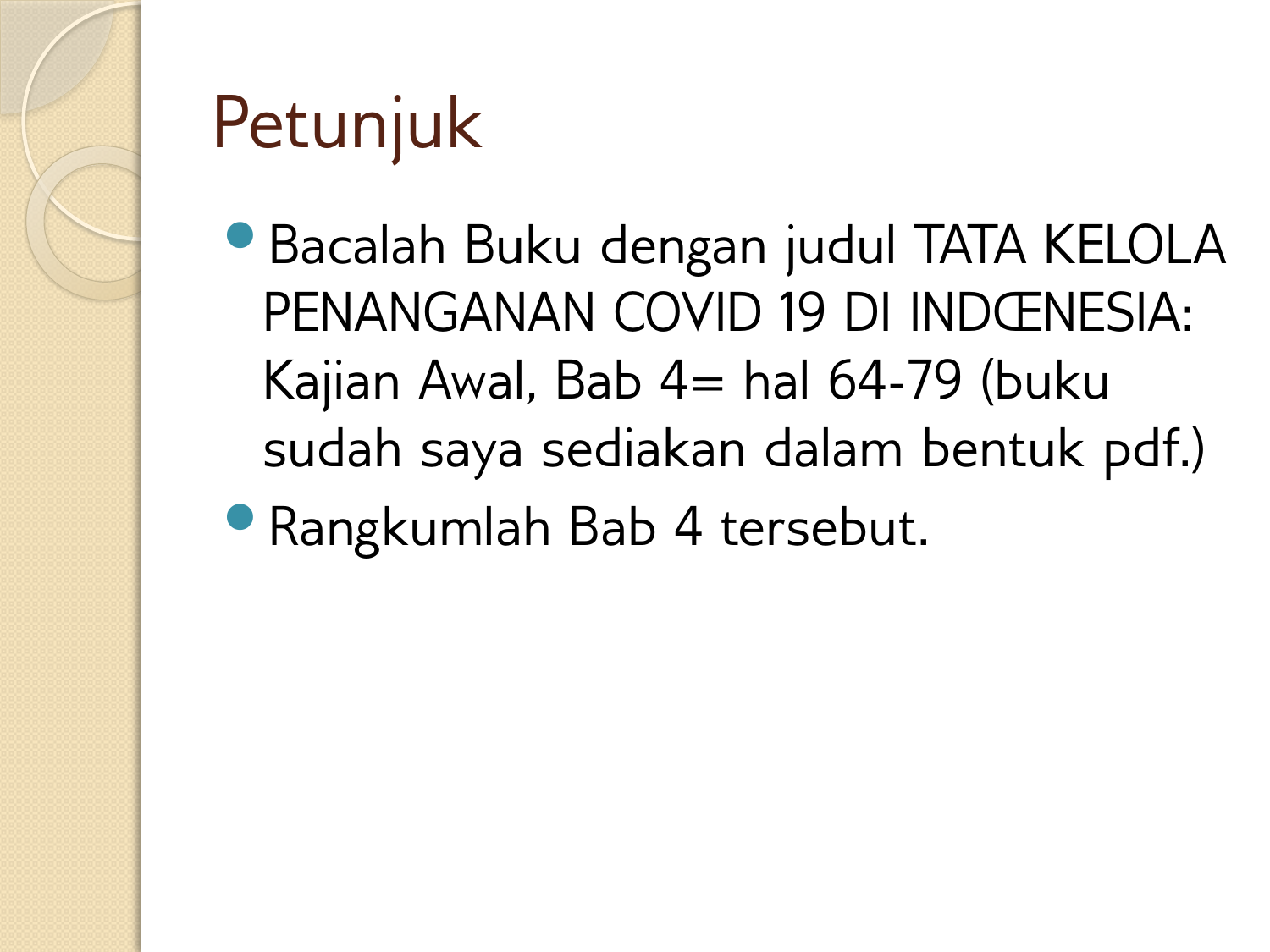

# Petunjuk
Bacalah Buku dengan judul TATA KELOLA PENANGANAN COVID 19 DI INDOENESIA: Kajian Awal, Bab 4= hal 64-79 (buku sudah saya sediakan dalam bentuk pdf.)
Rangkumlah Bab 4 tersebut.